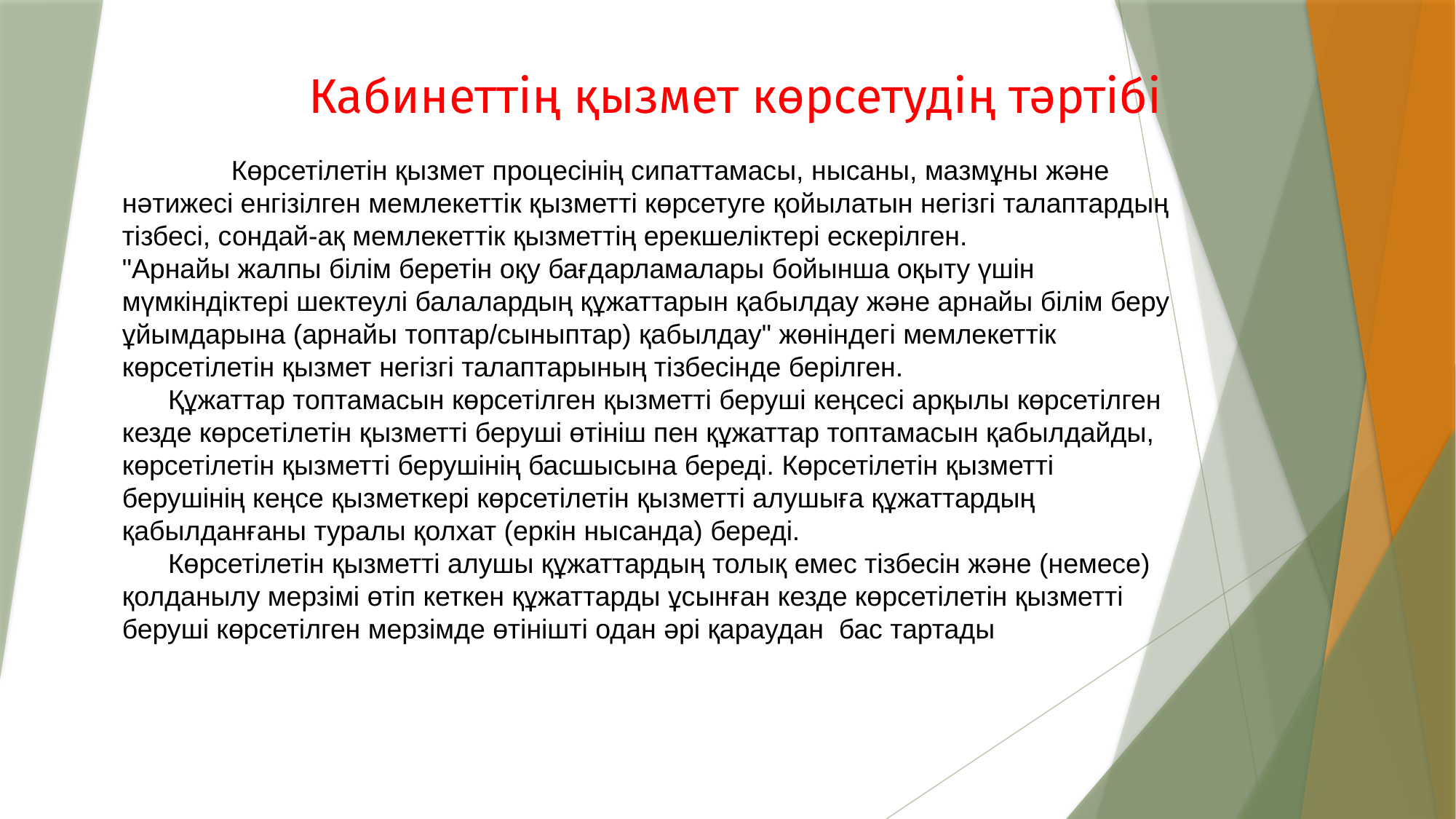

# Кабинеттің қызмет көрсетудің тәртібі
	Көрсетілетін қызмет процесінің сипаттамасы, нысаны, мазмұны және нәтижесі енгізілген мемлекеттік қызметті көрсетуге қойылатын негізгі талаптардың тізбесі, сондай-ақ мемлекеттік қызметтің ерекшеліктері ескерілген.
"Арнайы жалпы білім беретін оқу бағдарламалары бойынша оқыту үшін мүмкіндіктері шектеулі балалардың құжаттарын қабылдау және арнайы білім беру ұйымдарына (арнайы топтар/сыныптар) қабылдау" жөніндегі мемлекеттік көрсетілетін қызмет негізгі талаптарының тізбесінде берілген.
      Құжаттар топтамасын көрсетілген қызметті беруші кеңсесі арқылы көрсетілген кезде көрсетілетін қызметті беруші өтініш пен құжаттар топтамасын қабылдайды, көрсетілетін қызметті берушінің басшысына береді. Көрсетілетін қызметті берушінің кеңсе қызметкері көрсетілетін қызметті алушыға құжаттардың қабылданғаны туралы қолхат (еркін нысанда) береді.
      Көрсетілетін қызметті алушы құжаттардың толық емес тізбесін және (немесе) қолданылу мерзімі өтіп кеткен құжаттарды ұсынған кезде көрсетілетін қызметті беруші көрсетілген мерзімде өтінішті одан әрі қараудан  бас тартады